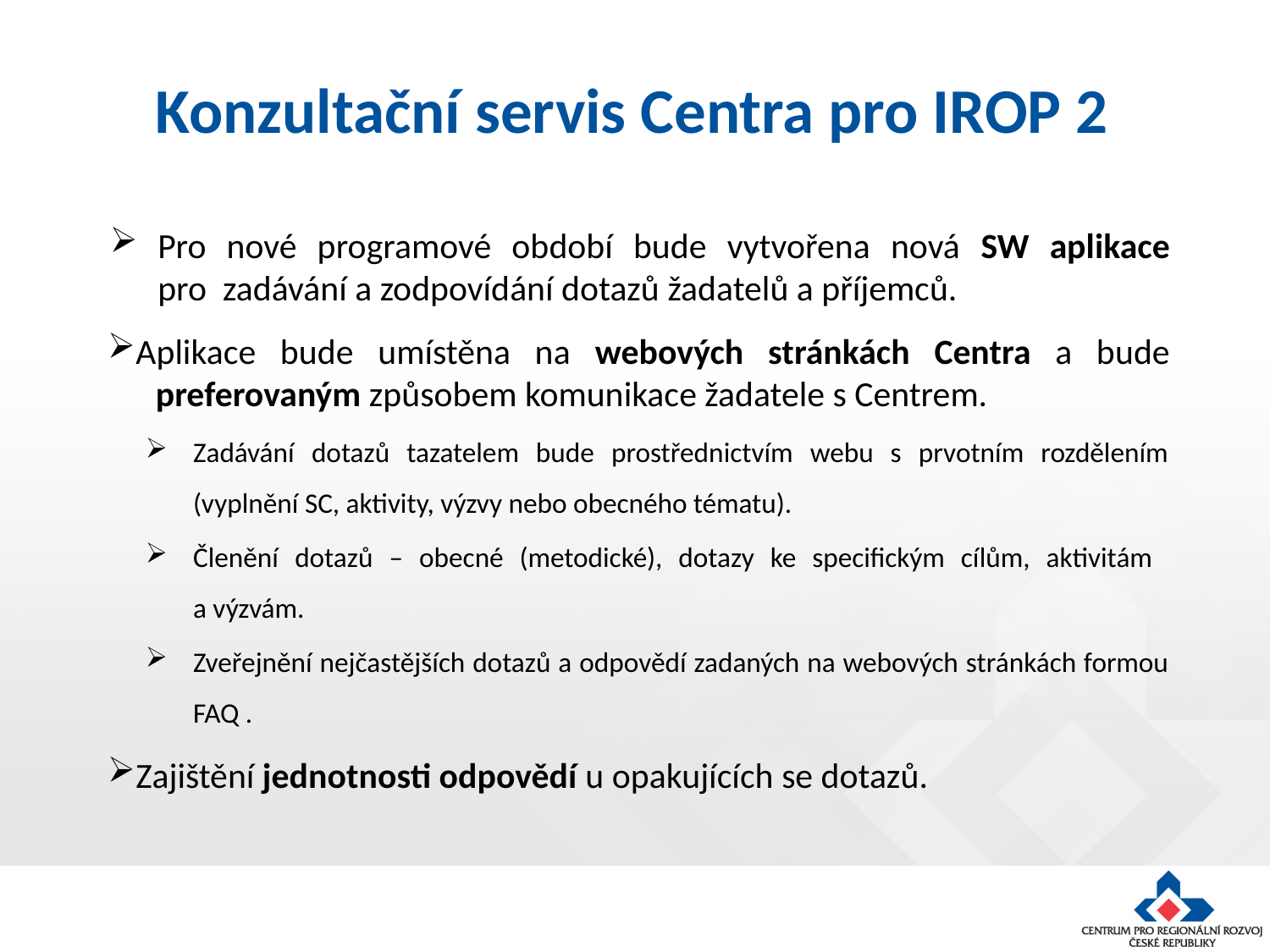

# Konzultační servis Centra pro IROP 2

Pro nové programové období bude vytvořena nová SW aplikace
pro  zadávání a zodpovídání dotazů žadatelů a příjemců.
Aplikace bude umístěna na webových stránkách Centra a bude
   preferovaným způsobem komunikace žadatele s Centrem.
Zadávání dotazů tazatelem bude prostřednictvím webu s prvotním rozdělením (vyplnění SC, aktivity, výzvy nebo obecného tématu).
Členění dotazů – obecné (metodické), dotazy ke specifickým cílům, aktivitám
a výzvám.
Zveřejnění nejčastějších dotazů a odpovědí zadaných na webových stránkách formou FAQ .
Zajištění jednotnosti odpovědí u opakujících se dotazů.